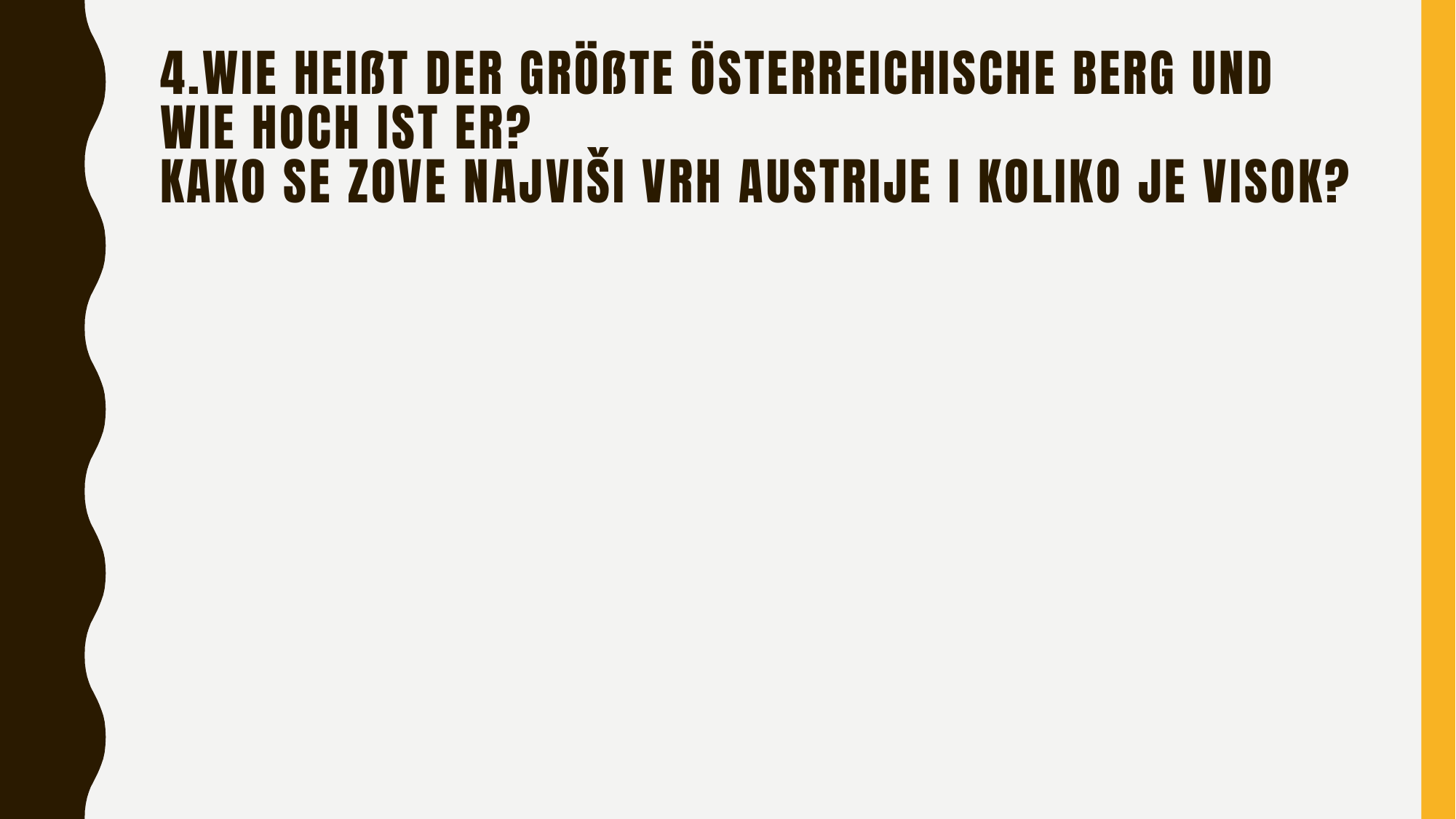

# 4.WIE HEIßT Der GRößte ÖSTERREICHISCHE berg UND WIE HOCH IST ER? KAKO SE ZOVE NAJVIŠI VRH AUSTRIJE I KOLIKO JE VISOK?